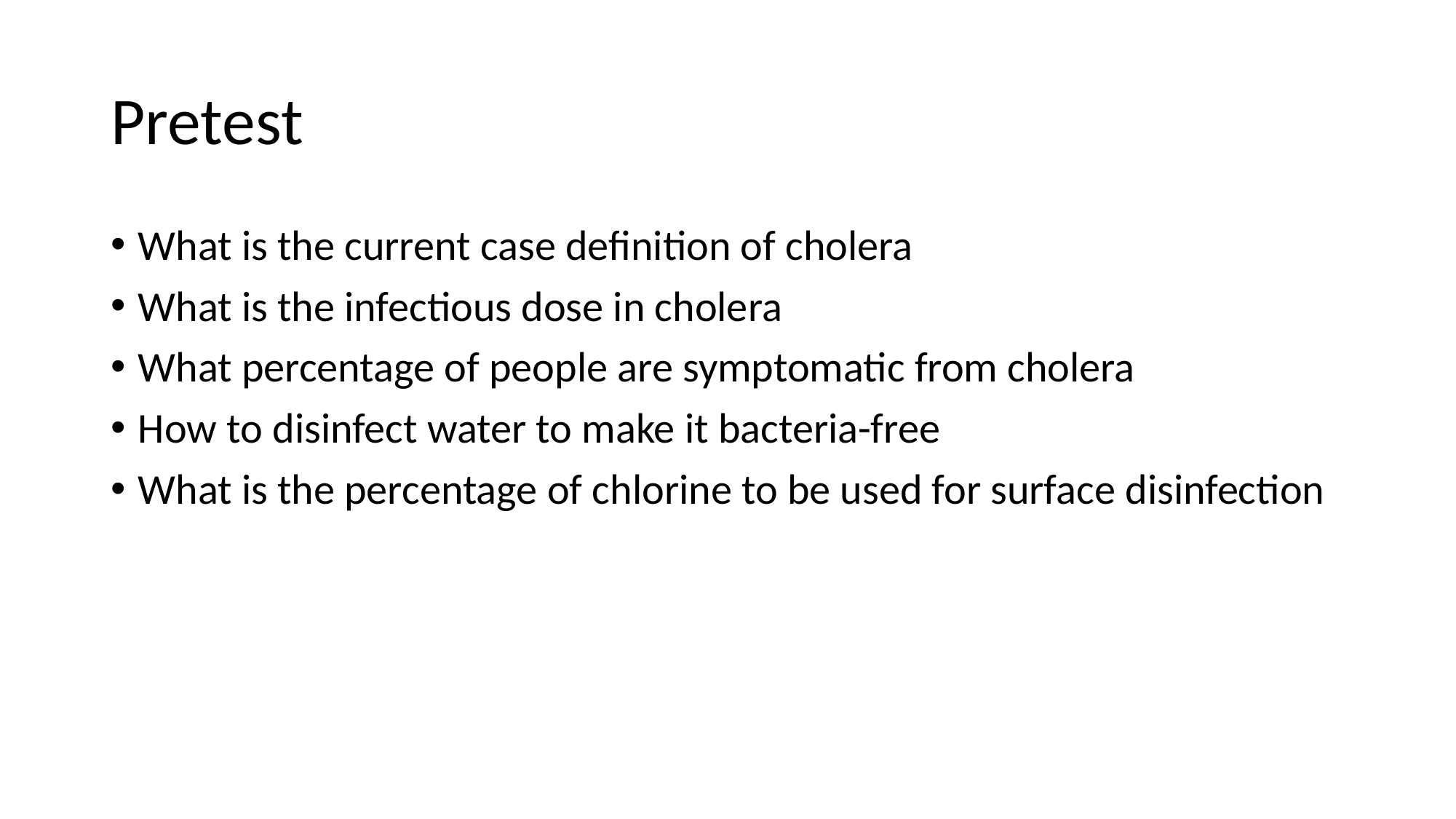

# Pretest
What is the current case definition of cholera
What is the infectious dose in cholera
What percentage of people are symptomatic from cholera
How to disinfect water to make it bacteria-free
What is the percentage of chlorine to be used for surface disinfection